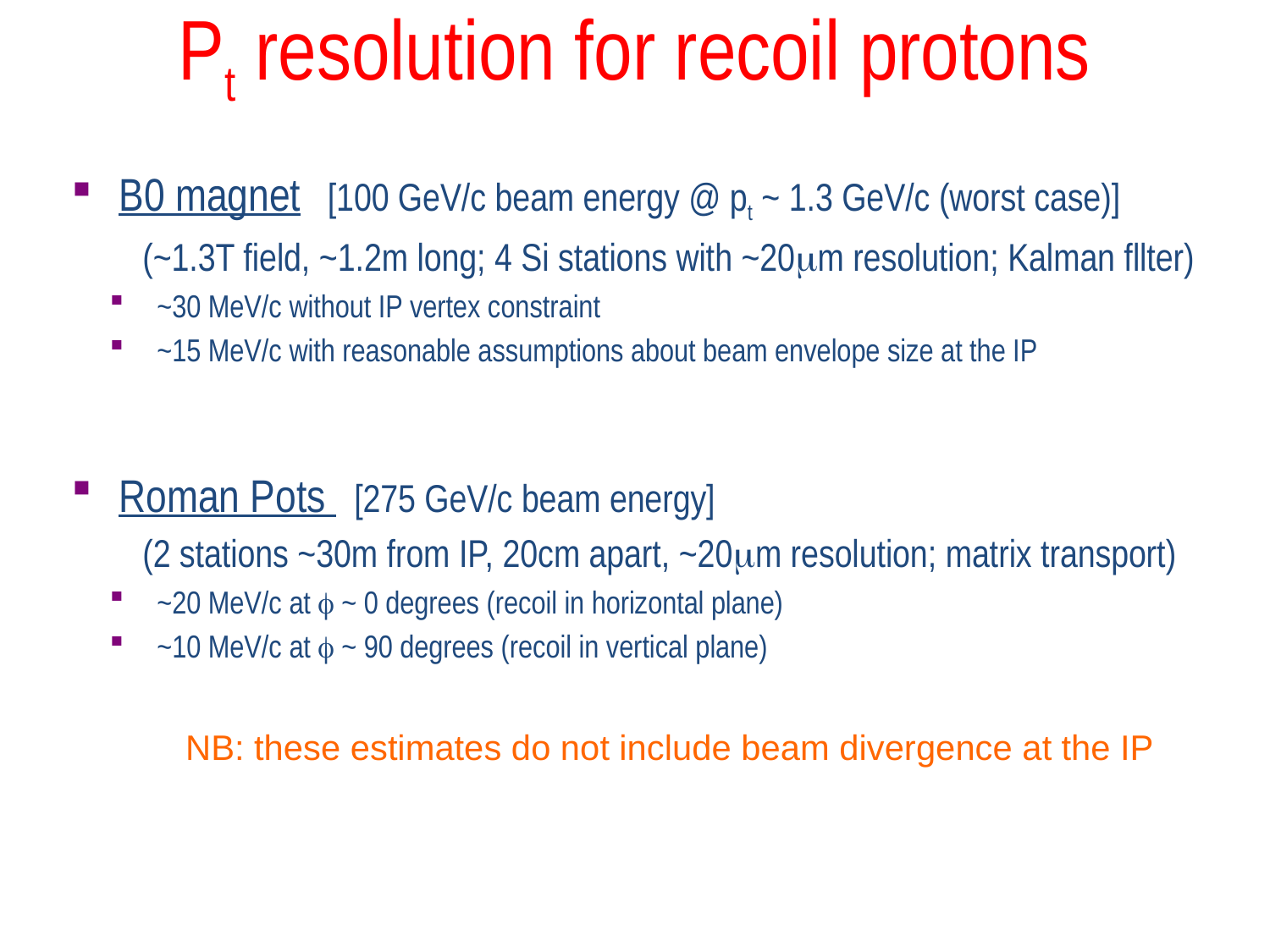

# Pt resolution for recoil protons
B0 magnet   [100 GeV/c beam energy @ pt ~ 1.3 GeV/c (worst case)]
        (~1.3T field, ~1.2m long; 4 Si stations with ~20μm resolution; Kalman fllter)
~30 MeV/c without IP vertex constraint
~15 MeV/c with reasonable assumptions about beam envelope size at the IP

Roman Pots   [275 GeV/c beam energy]
        (2 stations ~30m from IP, 20cm apart, ~20μm resolution; matrix transport)
~20 MeV/c at φ ~ 0 degrees (recoil in horizontal plane)
~10 MeV/c at φ ~ 90 degrees (recoil in vertical plane)
NB: these estimates do not include beam divergence at the IP